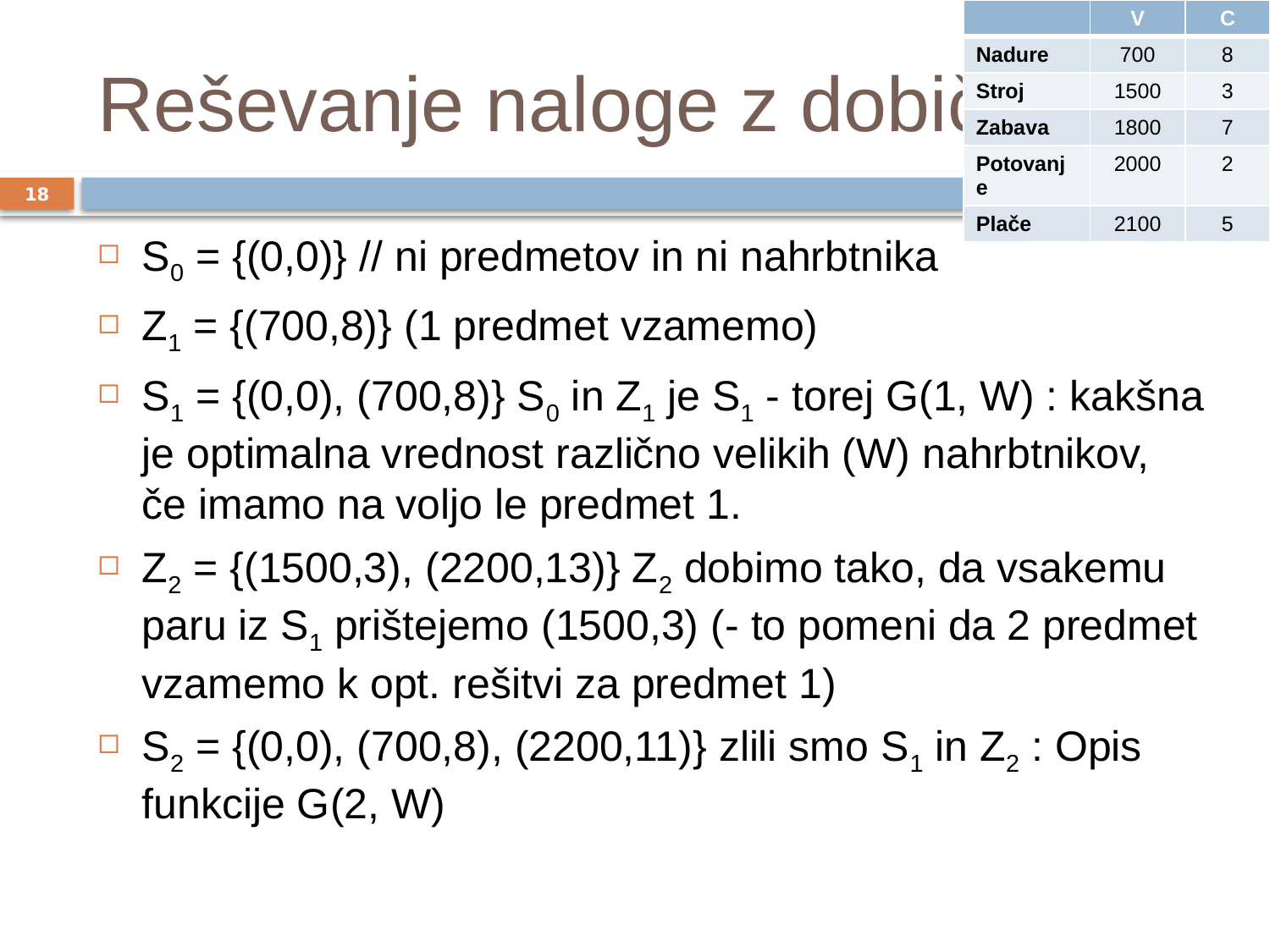

|  | V | C |
| --- | --- | --- |
| Nadure | 700 | 8 |
| Stroj | 1500 | 3 |
| Zabava | 1800 | 7 |
| Potovanje | 2000 | 2 |
| Plače | 2100 | 5 |
# Reševanje naloge z dobičkom
18
S0 = {(0,0)} // ni predmetov in ni nahrbtnika
Z1 = {(700,8)} (1 predmet vzamemo)
S1 = {(0,0), (700,8)} S0 in Z1 je S1 - torej G(1, W) : kakšna je optimalna vrednost različno velikih (W) nahrbtnikov, če imamo na voljo le predmet 1.
Z2 = {(1500,3), (2200,13)} Z2 dobimo tako, da vsakemu paru iz S1 prištejemo (1500,3) (- to pomeni da 2 predmet vzamemo k opt. rešitvi za predmet 1)
S2 = {(0,0), (700,8), (2200,11)} zlili smo S1 in Z2 : Opis funkcije G(2, W)